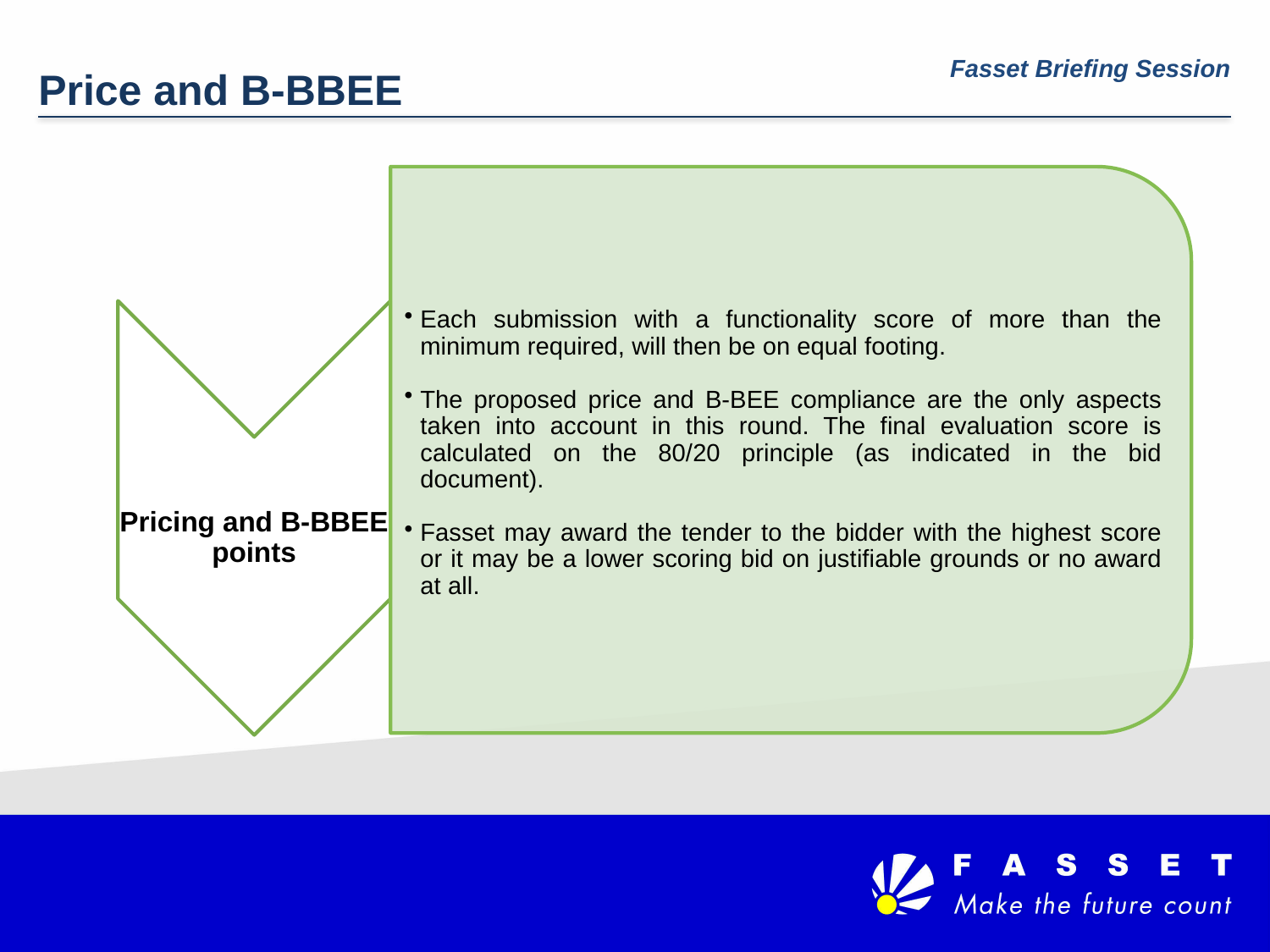

Price and B-BBEE
Fasset Briefing Session

Pricing and B-BBEE points

Each submission with a functionality score of more than the minimum required, will then be on equal footing.

The proposed price and B-BEE compliance are the only aspects taken into account in this round. The final evaluation score is calculated on the 80/20 principle (as indicated in the bid document).

Fasset may award the tender to the bidder with the highest score or it may be a lower scoring bid on justifiable grounds or no award at all.